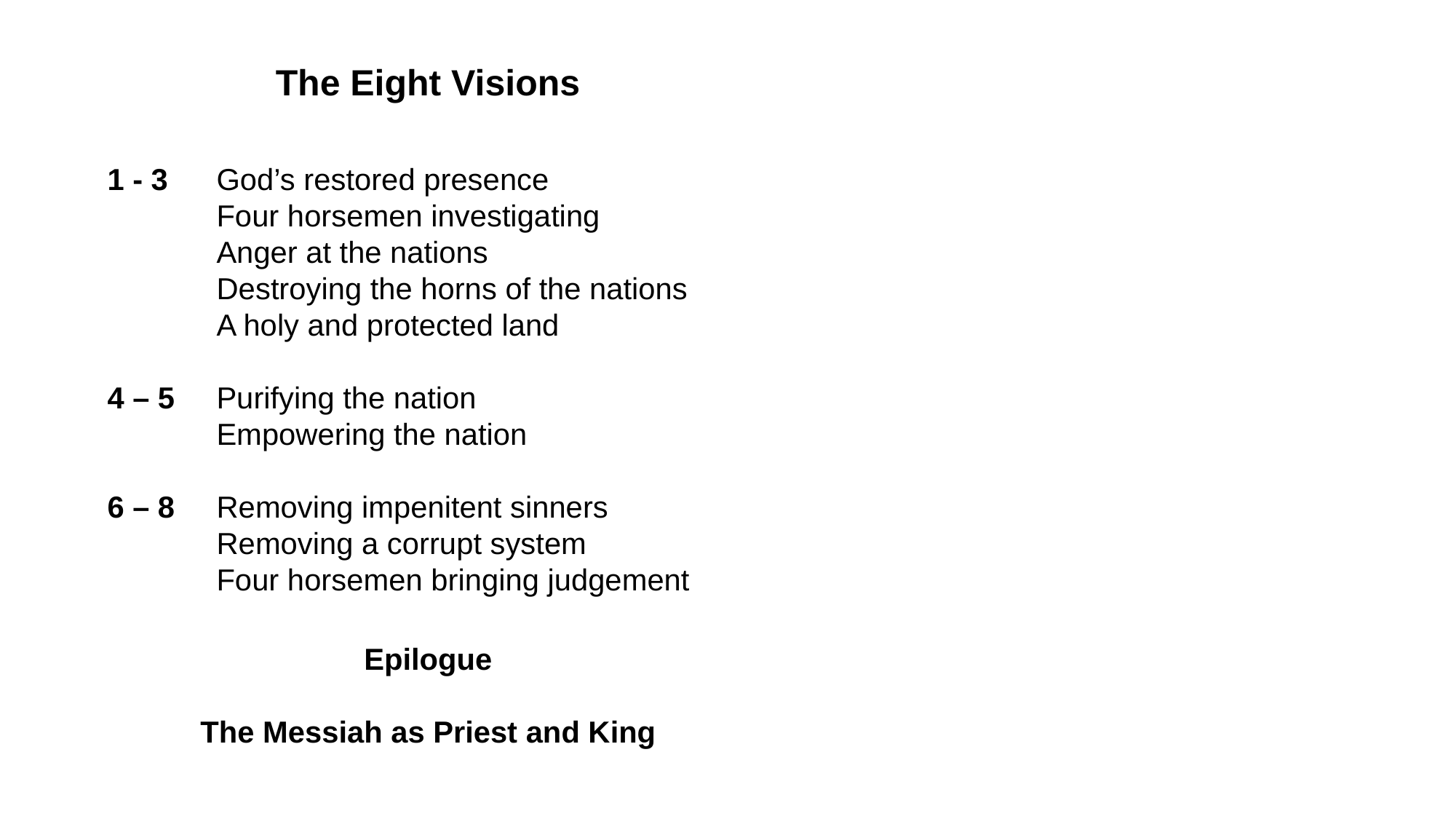

The Eight Visions
1 - 3   	God’s restored presence
	Four horsemen investigating
	Anger at the nations
	Destroying the horns of the nations
	A holy and protected land

4 – 5	Purifying the nation
	Empowering the nation

6 – 8	Removing impenitent sinners
	Removing a corrupt system
	Four horsemen bringing judgement
Epilogue

The Messiah as Priest and King